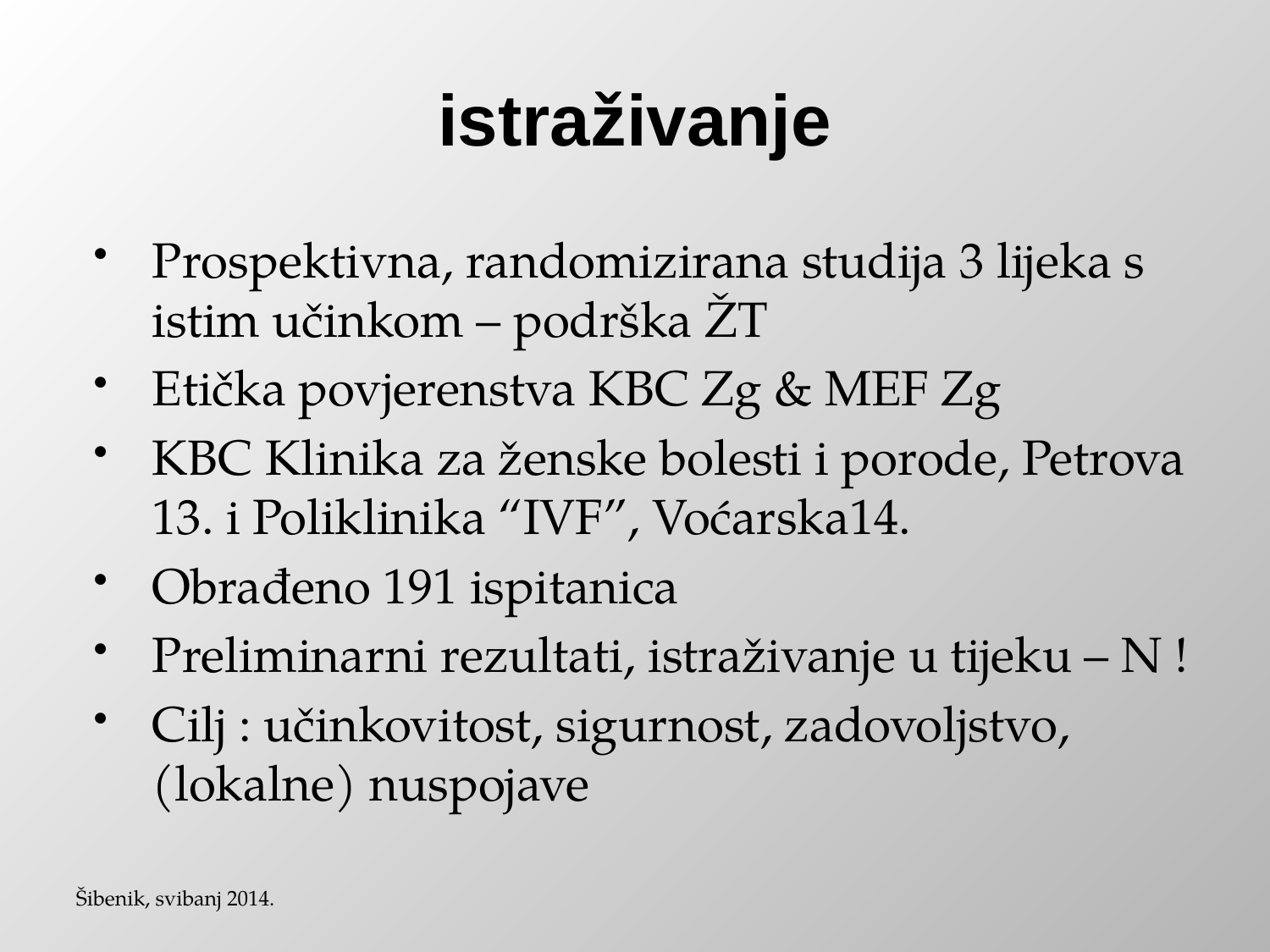

# istraživanje
Prospektivna, randomizirana studija 3 lijeka s istim učinkom – podrška ŽT
Etička povjerenstva KBC Zg & MEF Zg
KBC Klinika za ženske bolesti i porode, Petrova 13. i Poliklinika “IVF”, Voćarska14.
Obrađeno 191 ispitanica
Preliminarni rezultati, istraživanje u tijeku – N !
Cilj : učinkovitost, sigurnost, zadovoljstvo, (lokalne) nuspojave
Šibenik, svibanj 2014.